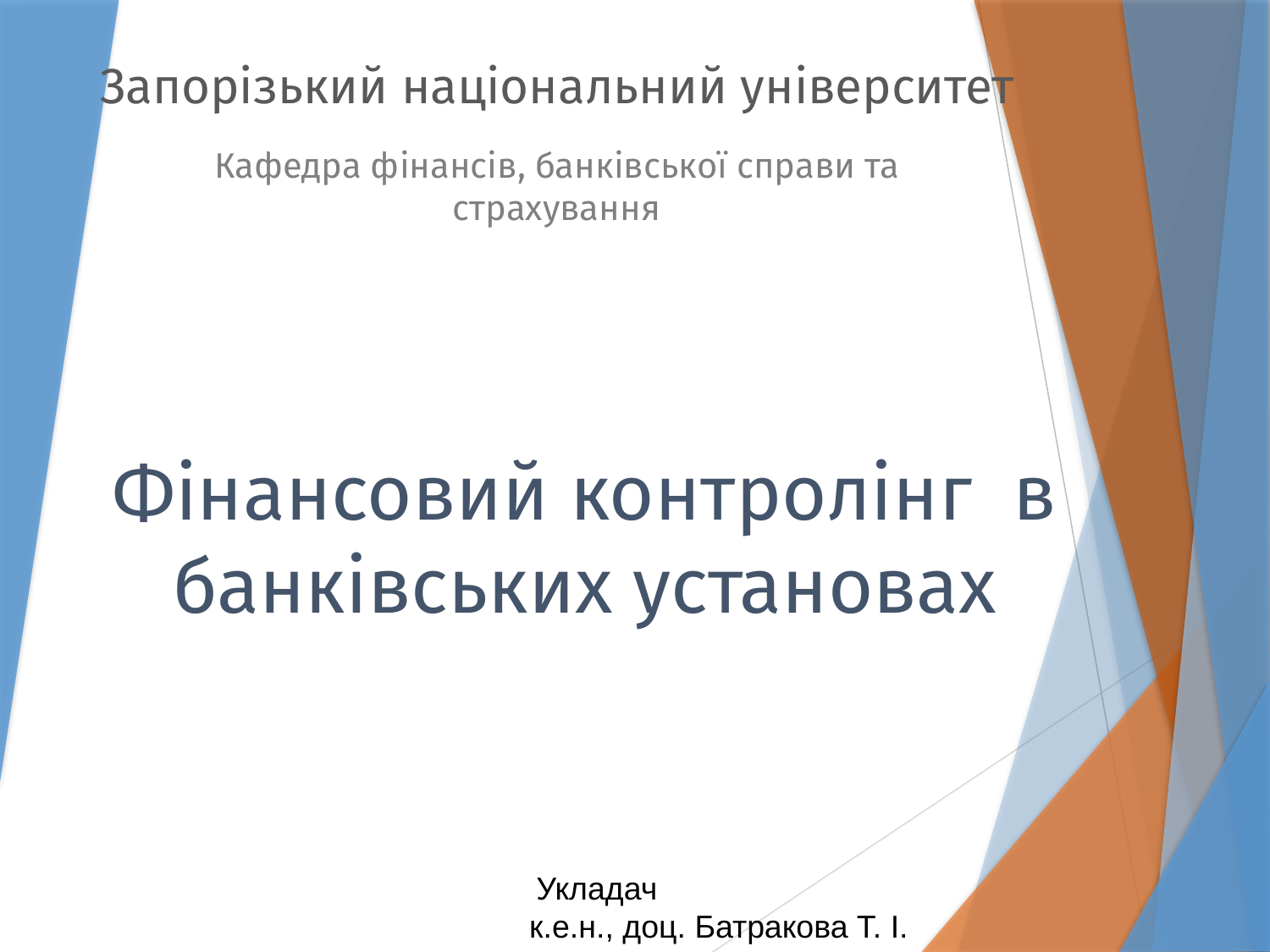

# Запорізький національний університет
Кафедра фінансів, банківської справи та страхування
Фінансовий контролінг  в банківських установах
                            Укладач
к.е.н., доц. Батракова Т. І.